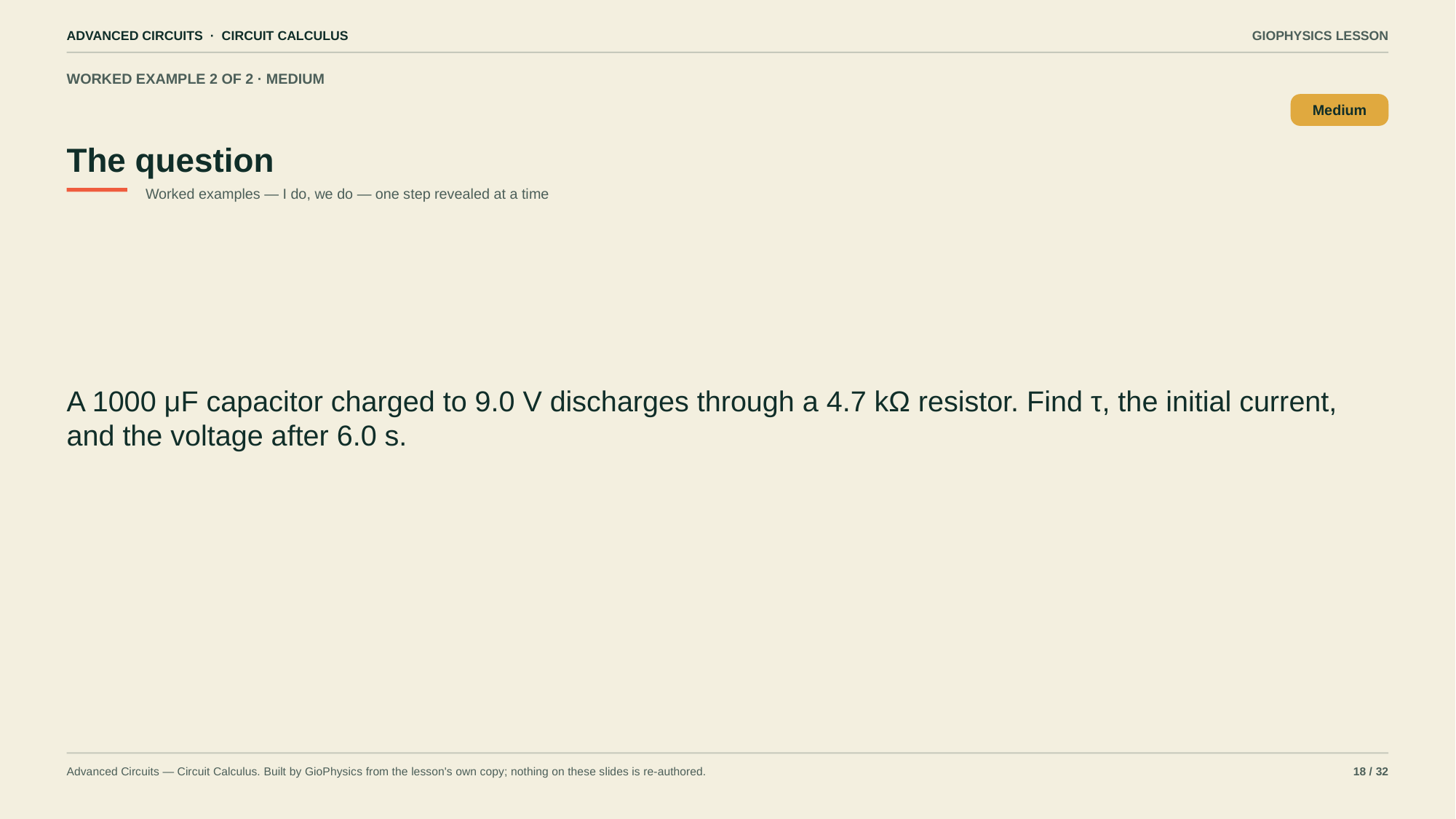

ADVANCED CIRCUITS  ·  CIRCUIT CALCULUS
GIOPHYSICS LESSON

WORKED EXAMPLE 2 OF 2 · MEDIUM
The question

Medium
Worked examples — I do, we do — one step revealed at a time

A 1000 μF capacitor charged to 9.0 V discharges through a 4.7 kΩ resistor. Find τ, the initial current, and the voltage after 6.0 s.

Advanced Circuits — Circuit Calculus. Built by GioPhysics from the lesson's own copy; nothing on these slides is re-authored.
18 / 32